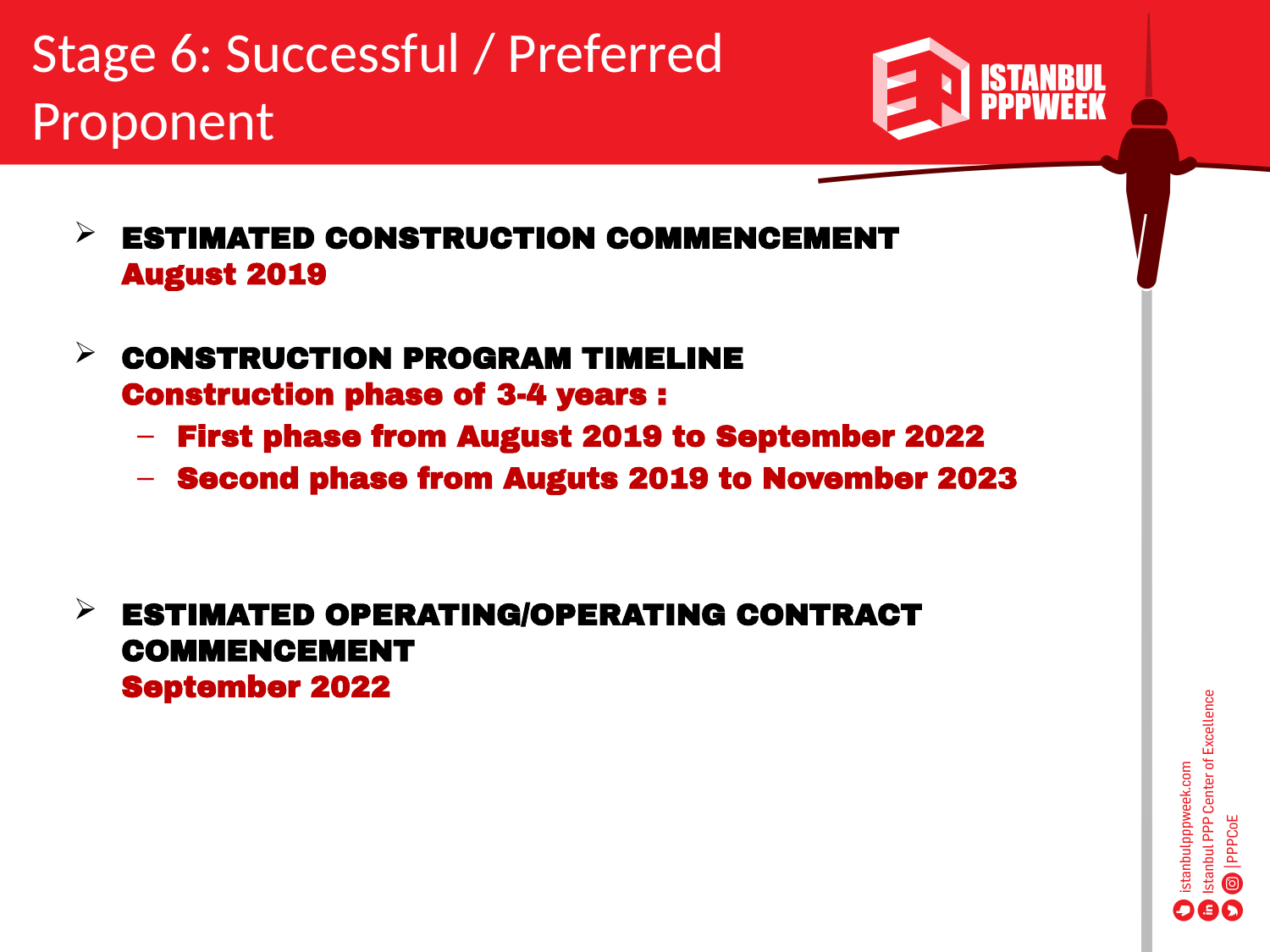

Stage 6: Successful / Preferred Proponent

ESTIMATED CONSTRUCTION COMMENCEMENT 
August 2019

CONSTRUCTION PROGRAM TIMELINE 
Construction phase of 3-4 years :
First phase from August 2019 to September 2022
Second phase from Auguts 2019 to November 2023

ESTIMATED OPERATING/OPERATING CONTRACT COMMENCEMENT 
September 2022